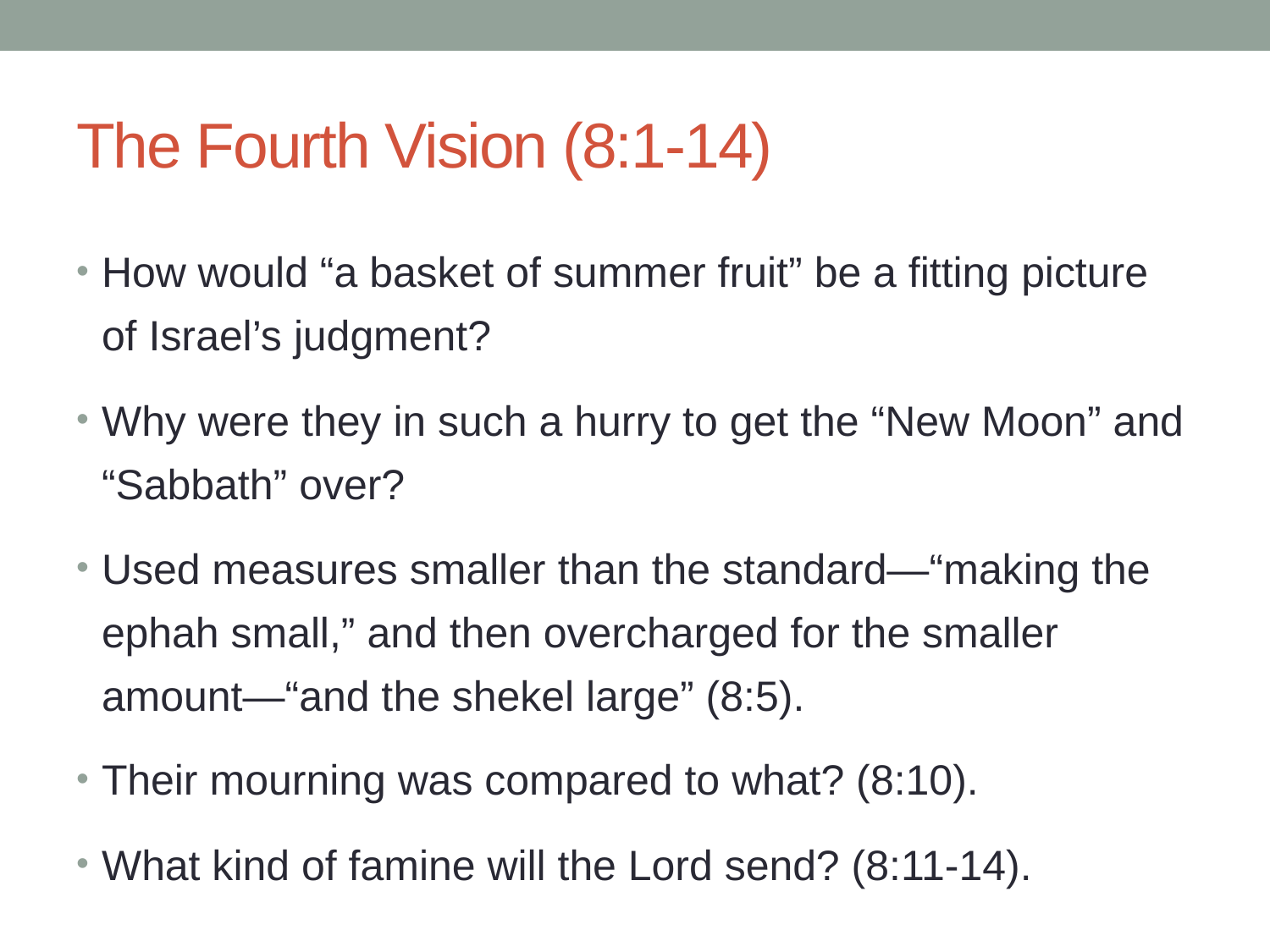

# The Fourth Vision (8:1-14)
How would “a basket of summer fruit” be a fitting picture of Israel’s judgment?
Why were they in such a hurry to get the “New Moon” and “Sabbath” over?
Used measures smaller than the standard—“making the ephah small,” and then overcharged for the smaller amount—“and the shekel large” (8:5).
Their mourning was compared to what? (8:10).
What kind of famine will the Lord send? (8:11-14).